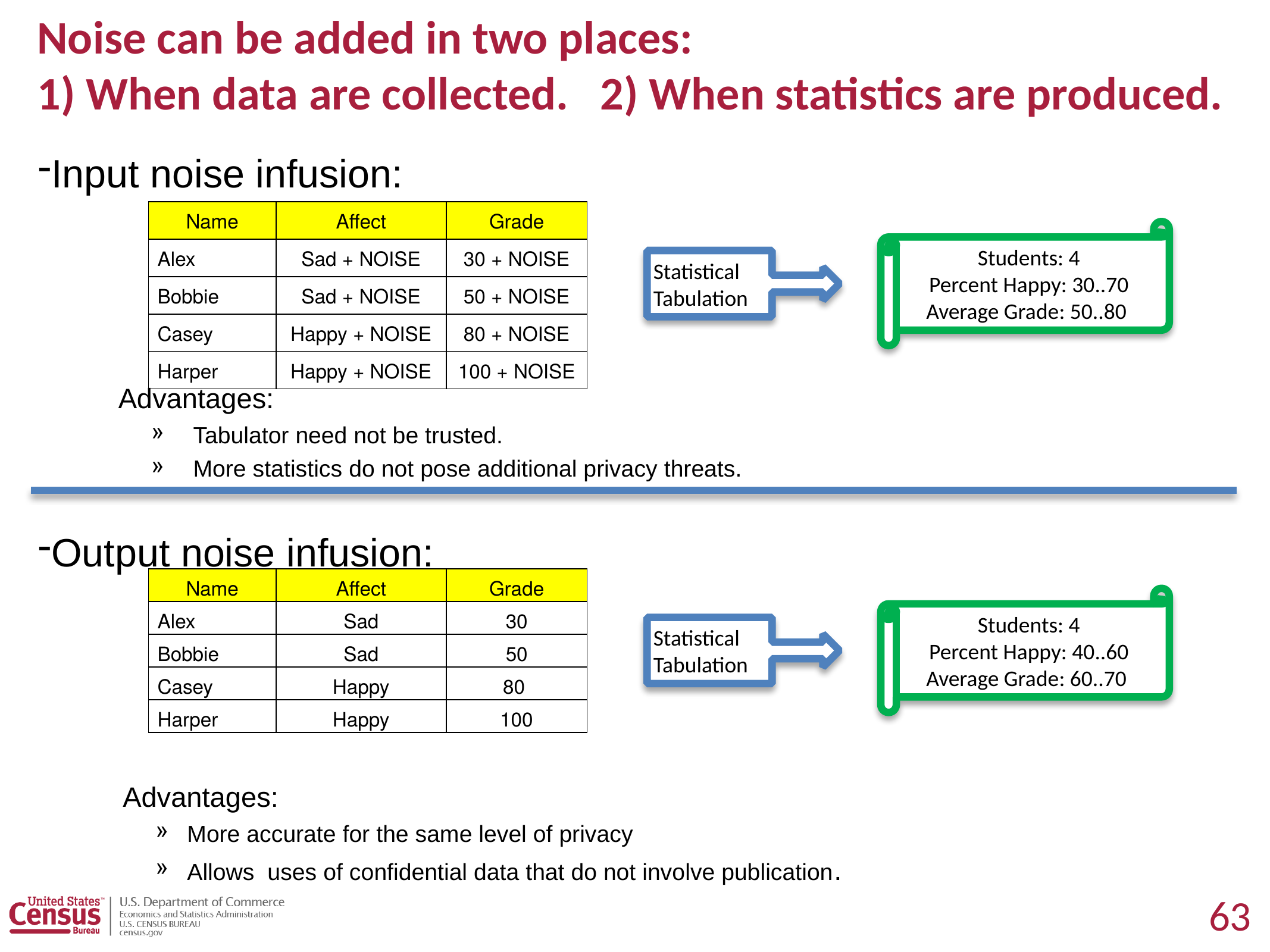

# Noise can be added in two places: 1) When data are collected.   2) When statistics are produced.
Input noise infusion:

Advantages:
Tabulator need not be trusted.
More statistics do not pose additional privacy threats.

Output noise infusion:

Advantages:
More accurate for the same level of privacy
Allows  uses of confidential data that do not involve publication.
| Name | Affect | Grade |
| --- | --- | --- |
| Alex | Sad + NOISE | 30 + NOISE |
| Bobbie | Sad + NOISE | 50 + NOISE |
| Casey | Happy + NOISE | 80 + NOISE |
| Harper | Happy + NOISE | 100 + NOISE |
Students: 4
Percent Happy: 30..70
Average Grade: 50..80
Statistical Tabulation
| Name | Affect | Grade |
| --- | --- | --- |
| Alex | Sad | 30 |
| Bobbie | Sad | 50 |
| Casey | Happy | 80 |
| Harper | Happy | 100 |
Students: 4
Percent Happy: 40..60
Average Grade: 60..70
Statistical Tabulation